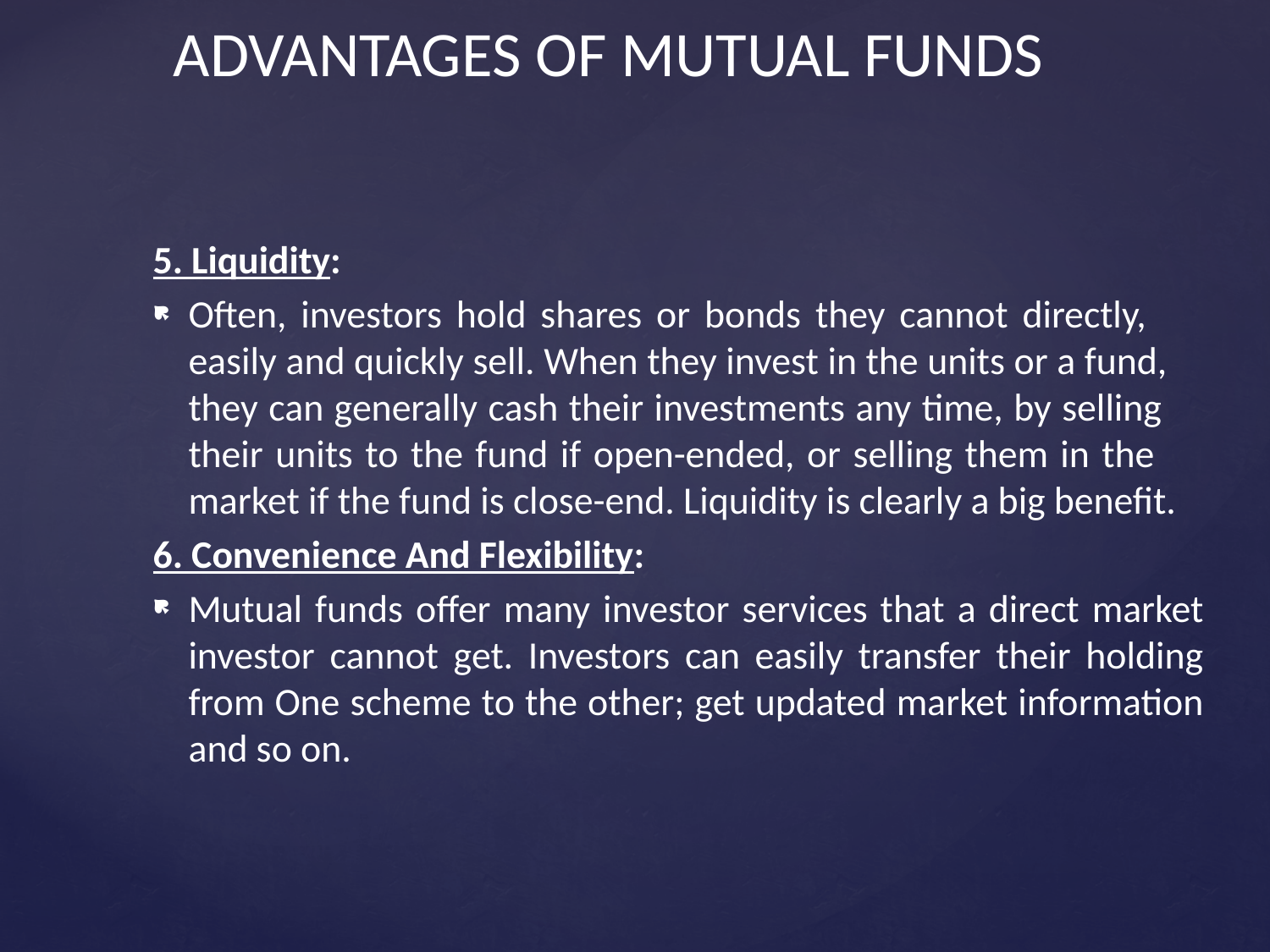

# ADVANTAGES OF MUTUAL FUNDS
5. Liquidity:
Often, investors hold shares or bonds they cannot directly,     easily and quickly sell. When they invest in the units or a fund,     they can generally cash their investments any time, by selling     their units to the fund if open-ended, or selling them in the     market if the fund is close-end. Liquidity is clearly a big benefit.
6. Convenience And Flexibility:
Mutual funds offer many investor services that a direct market investor cannot get. Investors can easily transfer their holding from One scheme to the other; get updated market information and so on.